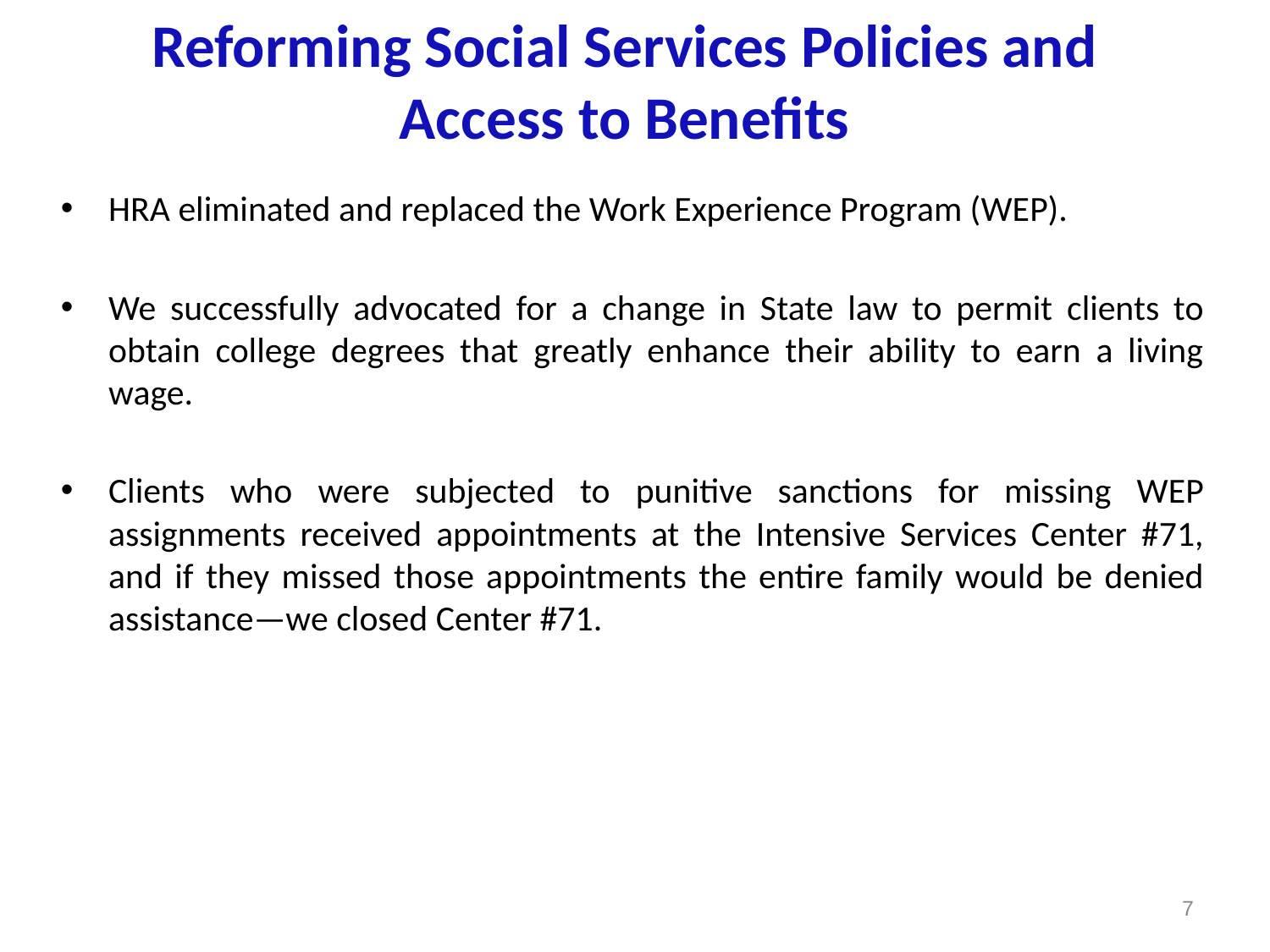

# Reforming Social Services Policies and Access to Benefits

HRA eliminated and replaced the Work Experience Program (WEP).

We successfully advocated for a change in State law to permit clients to obtain college degrees that greatly enhance their ability to earn a living wage.

Clients who were subjected to punitive sanctions for missing WEP assignments received appointments at the Intensive Services Center #71, and if they missed those appointments the entire family would be denied assistance—we closed Center #71.

7